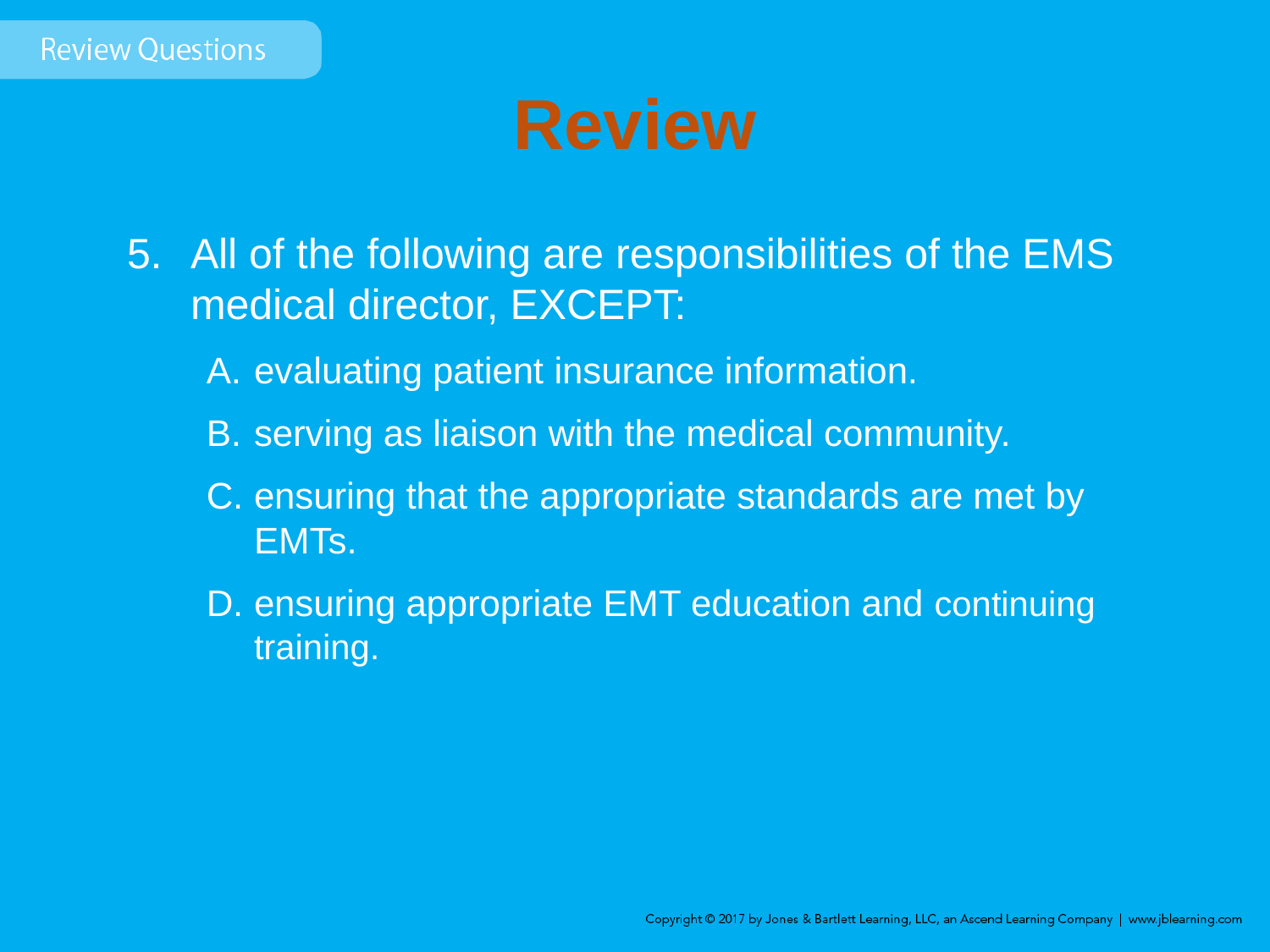

# Review
All of the following are responsibilities of the EMS medical director, EXCEPT:
evaluating patient insurance information.
serving as liaison with the medical community.
ensuring that the appropriate standards are met by EMTs.
ensuring appropriate EMT education and continuing training.